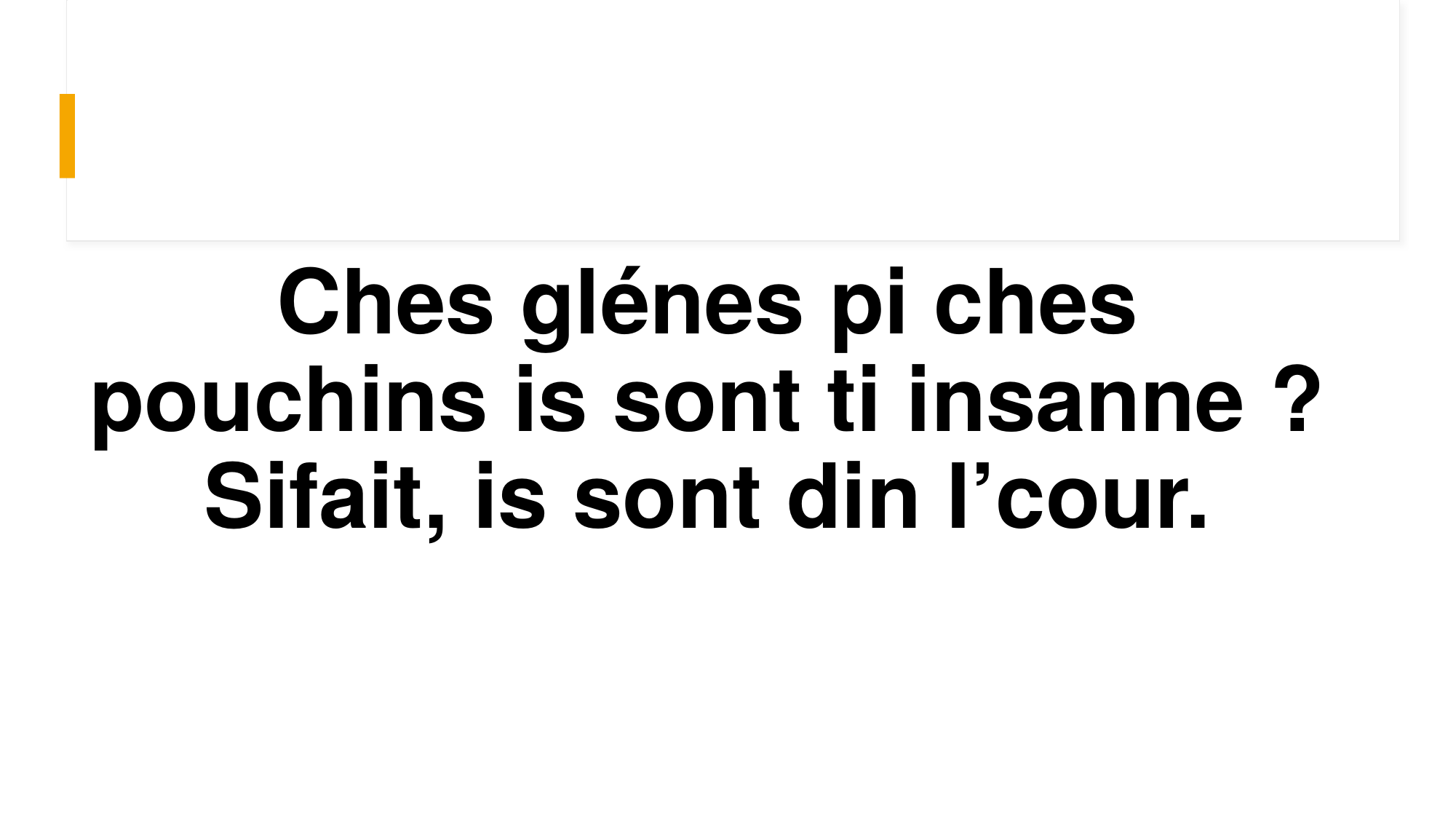

# Ches glénes pi ches pouchins is sont ti insanne ? Sifait, is sont din l’cour.